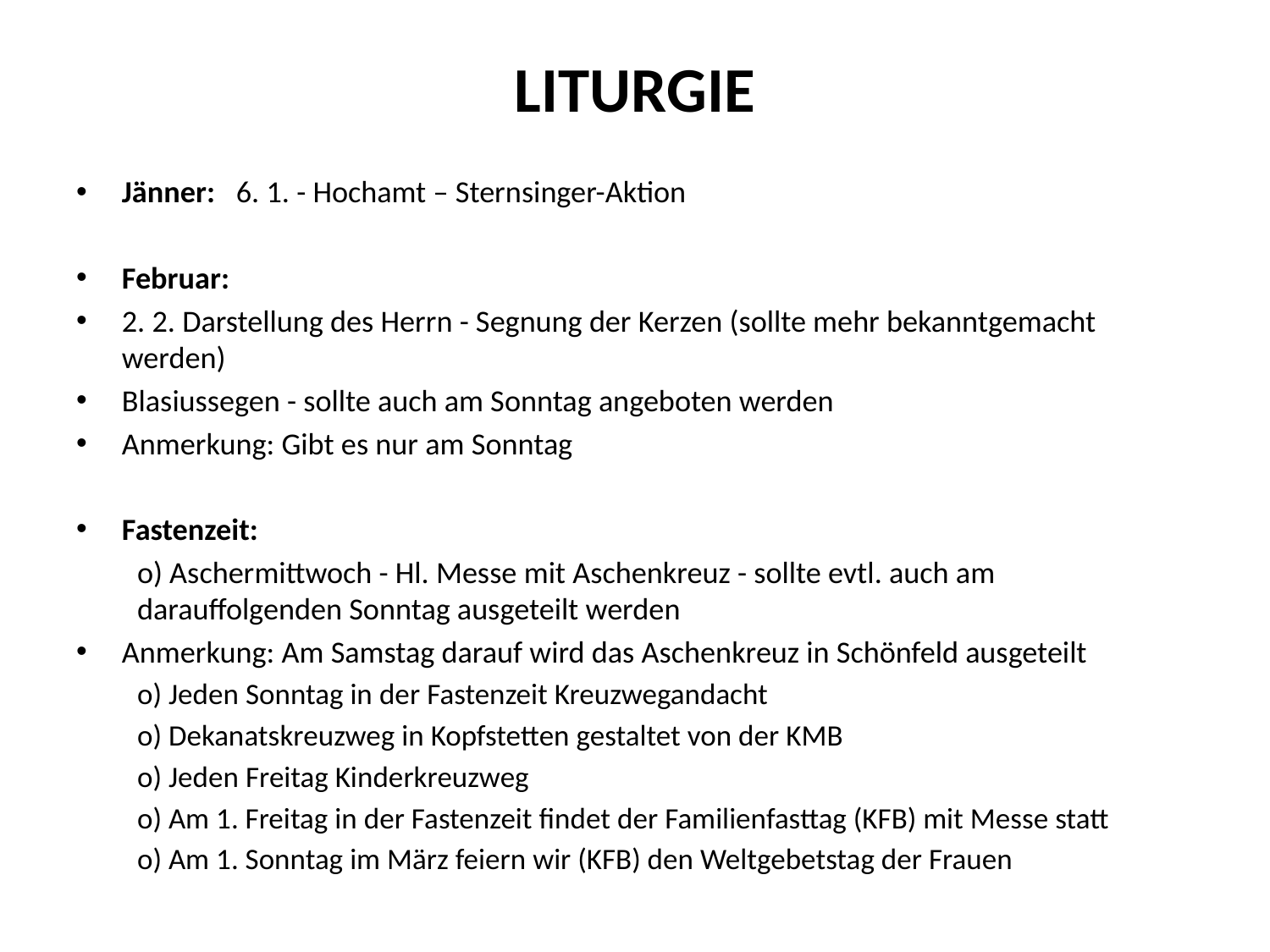

# LITURGIE
Jänner:   6. 1. - Hochamt – Sternsinger-Aktion

Februar:
2. 2. Darstellung des Herrn - Segnung der Kerzen (sollte mehr bekanntgemacht werden)
Blasiussegen - sollte auch am Sonntag angeboten werden
Anmerkung: Gibt es nur am Sonntag

Fastenzeit:
o) Aschermittwoch - Hl. Messe mit Aschenkreuz - sollte evtl. auch am darauffolgenden Sonntag ausgeteilt werden
Anmerkung: Am Samstag darauf wird das Aschenkreuz in Schönfeld ausgeteilt
o) Jeden Sonntag in der Fastenzeit Kreuzwegandacht
o) Dekanatskreuzweg in Kopfstetten gestaltet von der KMB
o) Jeden Freitag Kinderkreuzweg
o) Am 1. Freitag in der Fastenzeit findet der Familienfasttag (KFB) mit Messe statt
o) Am 1. Sonntag im März feiern wir (KFB) den Weltgebetstag der Frauen